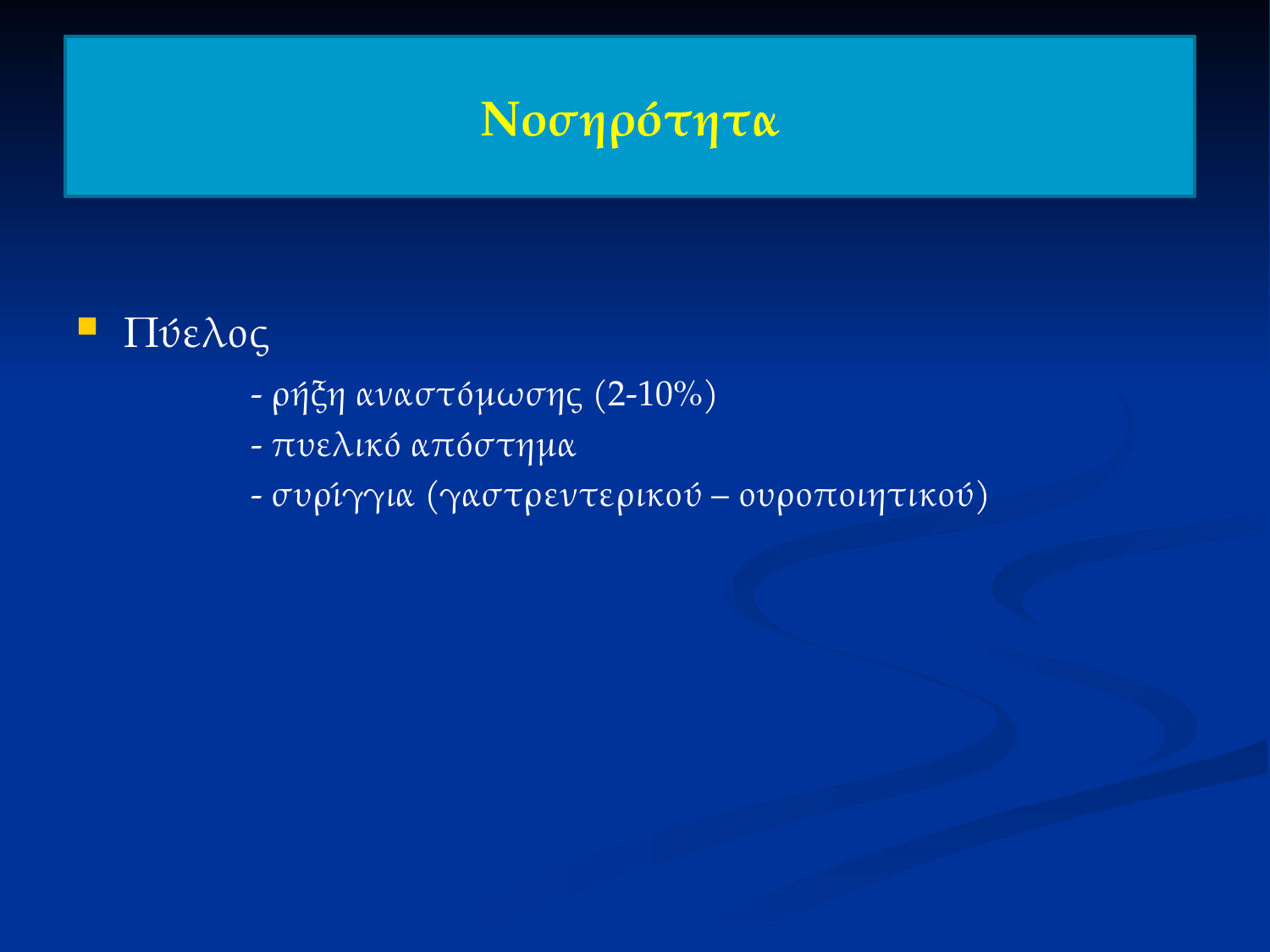

Νοσηρότητα
#

Πύελος
		- ρήξη αναστόμωσης (2-10%)
		- πυελικό απόστημα
		- συρίγγια (γαστρεντερικού – ουροποιητικού)